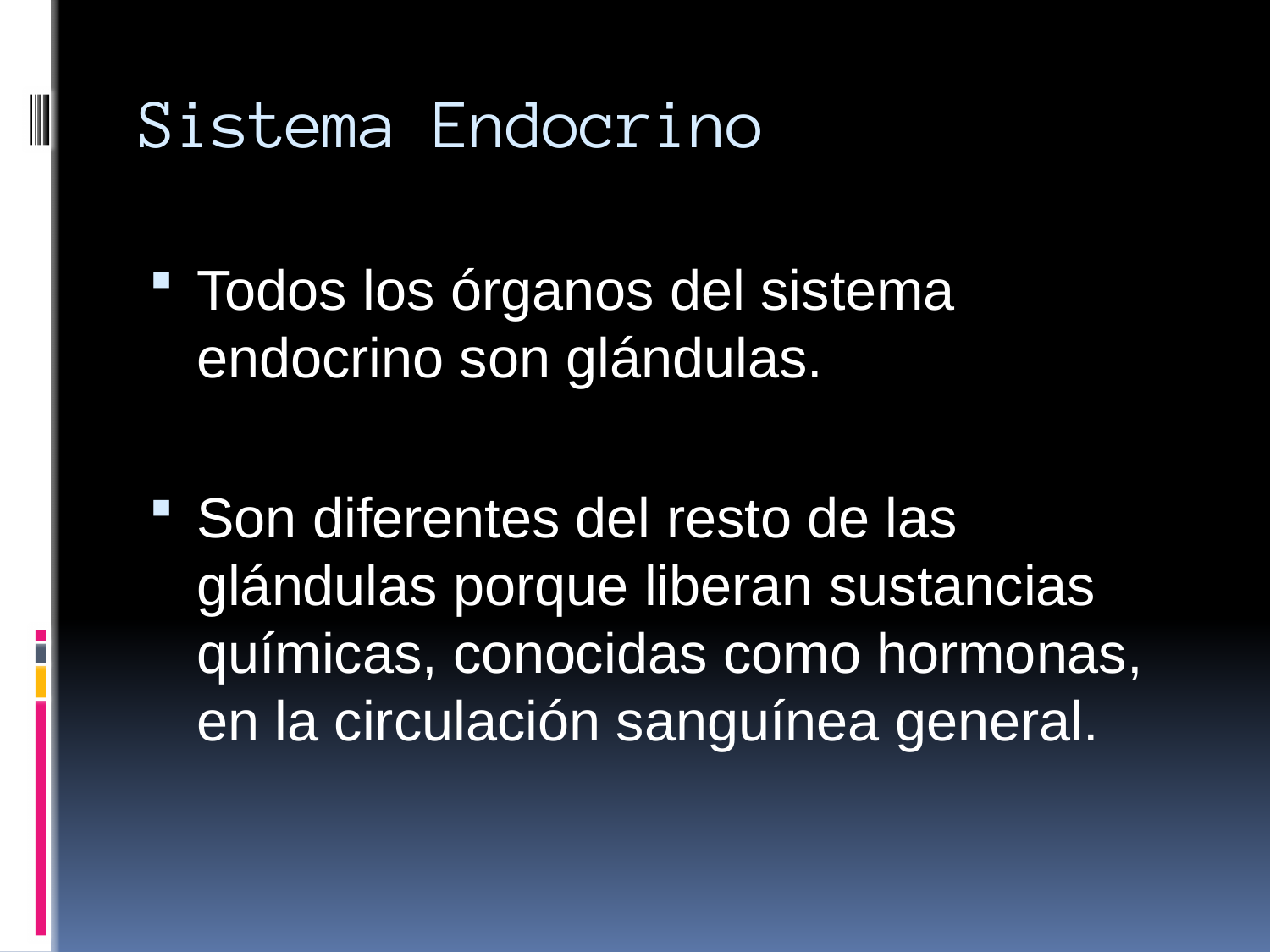

# Sistema Endocrino
Todos los órganos del sistema endocrino son glándulas.

Son diferentes del resto de las glándulas porque liberan sustancias químicas, conocidas como hormonas, en la circulación sanguínea general.